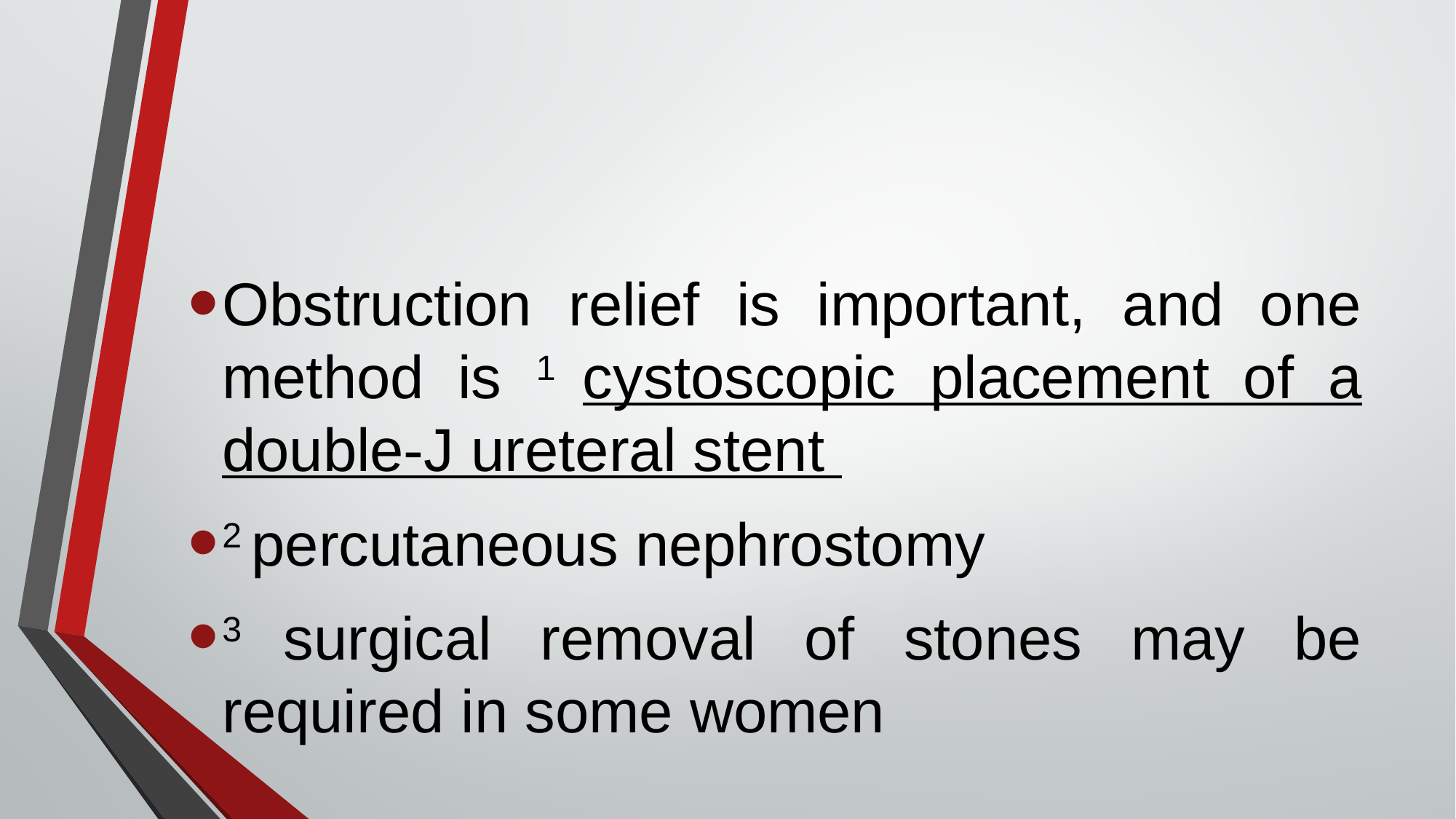

#
Obstruction relief is important, and one method is 1 cystoscopic placement of a double-J ureteral stent
2 percutaneous nephrostomy
3 surgical removal of stones may be required in some women